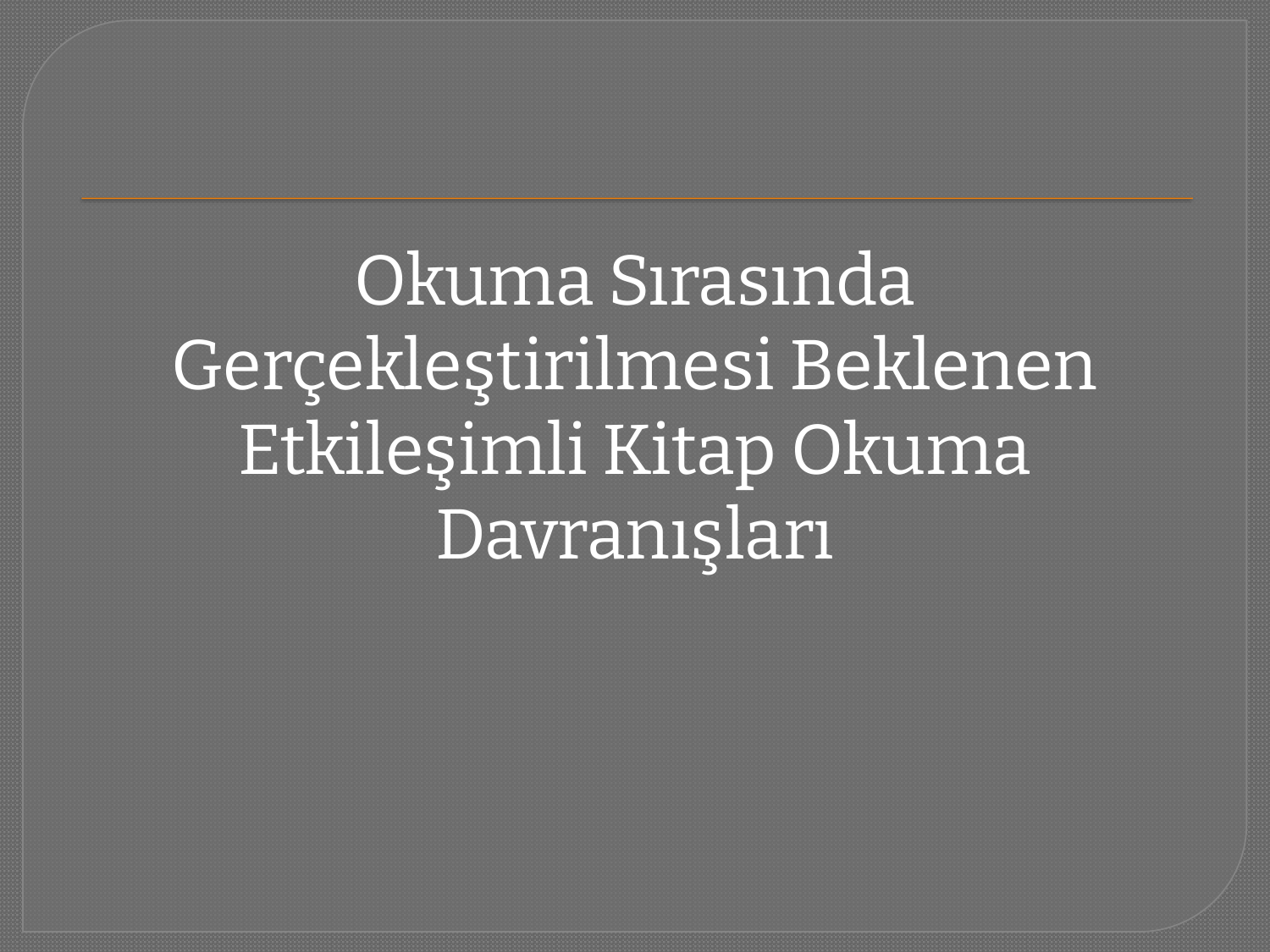

#
Okuma Sırasında Gerçekleştirilmesi Beklenen Etkileşimli Kitap Okuma Davranışları